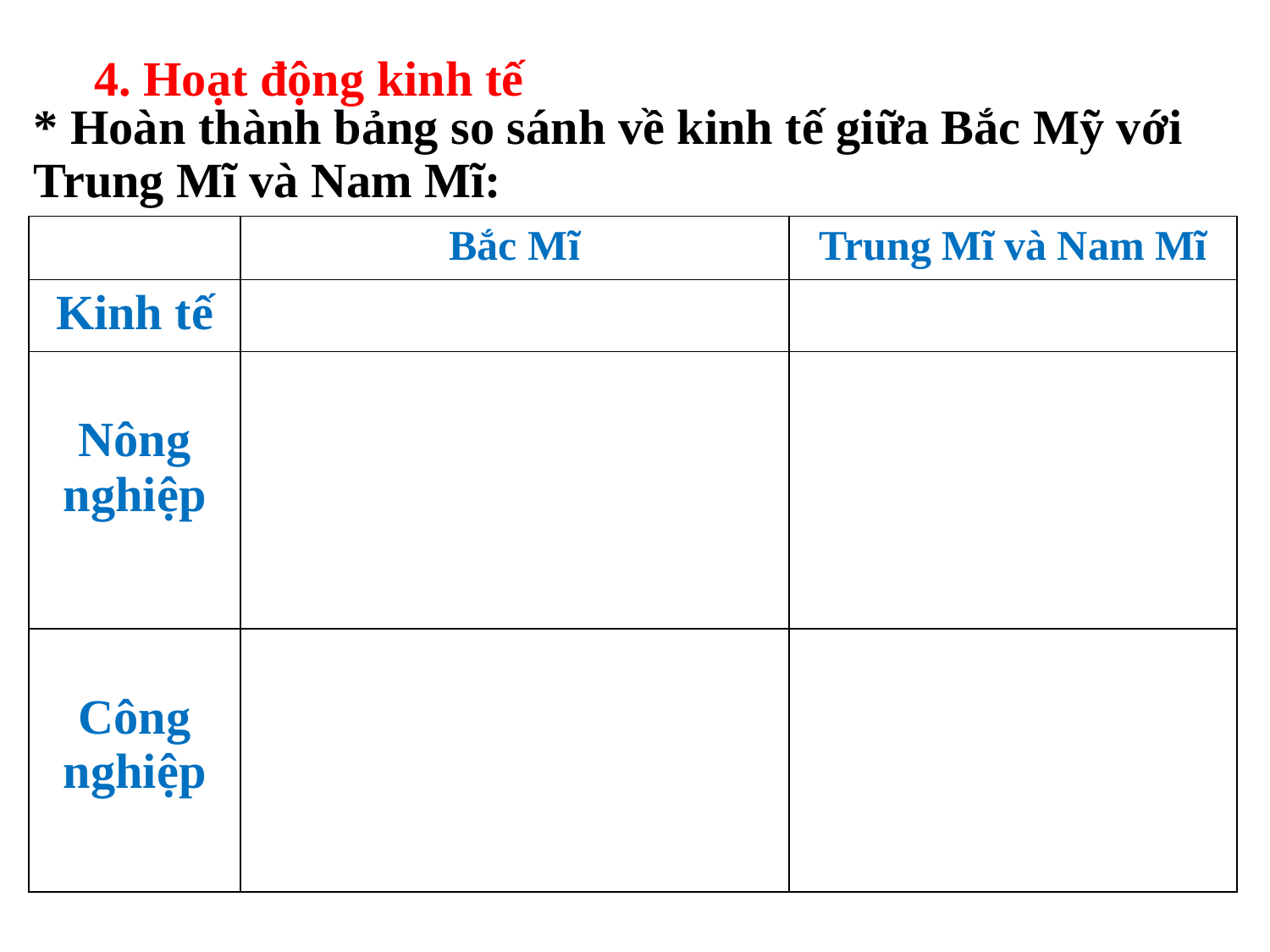

4. Hoạt động kinh tế
* Hoàn thành bảng so sánh về kinh tế giữa Bắc Mỹ với Trung Mĩ và Nam Mĩ:
|  | Bắc Mĩ | Trung Mĩ và Nam Mĩ |
| --- | --- | --- |
| Kinh tế |  |  |
| Nông nghiệp |  |  |
| Công nghiệp |  |  |